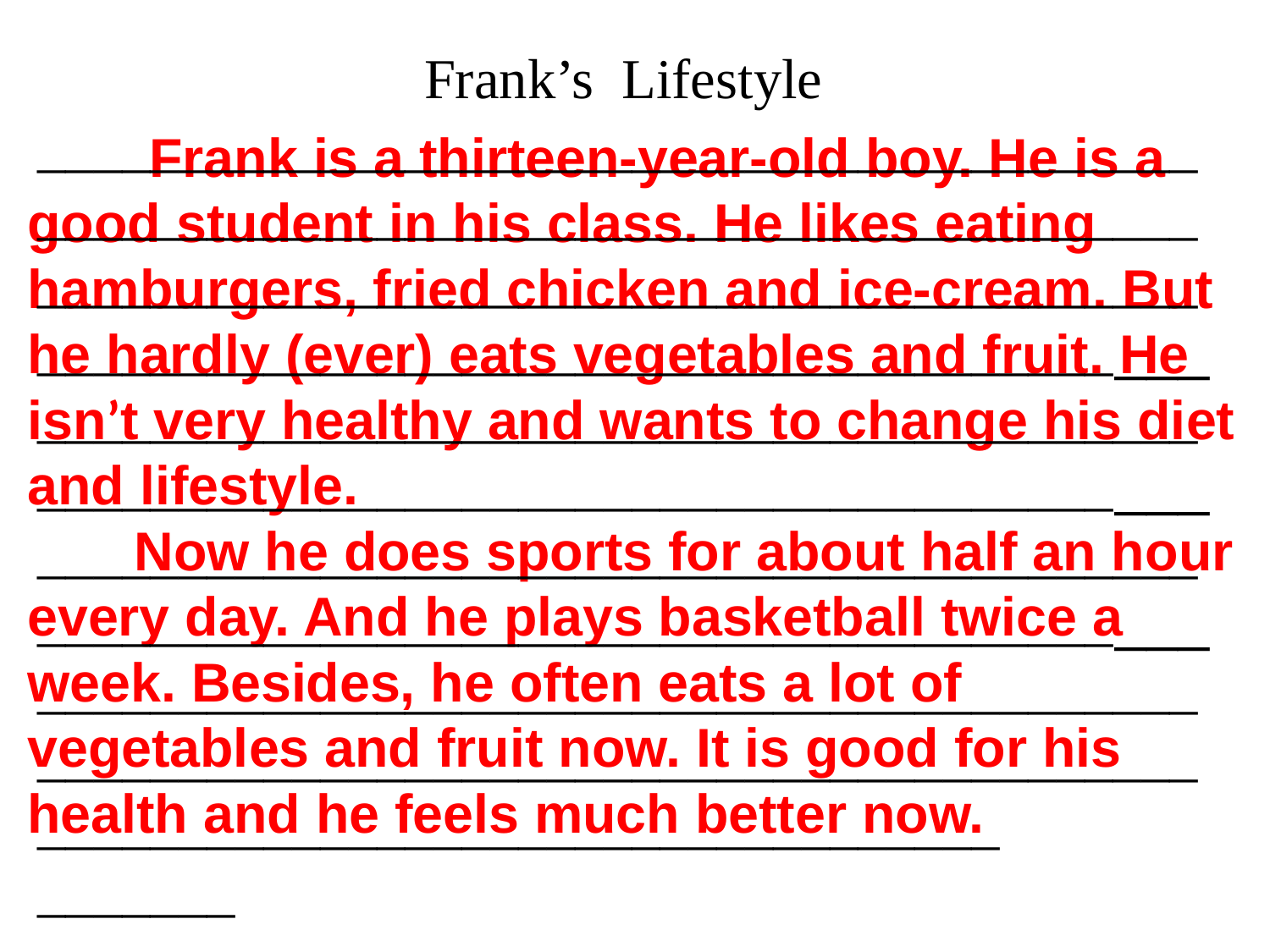

Frank’s  Lifestyle
__________________________________________________________________________________
__________________________________________________________________________________
__________________________________________________________________________________
__________________________________________________________________________________
____________________________________________________________________________________________________________________ _______
        Frank is a thirteen-year-old boy. He is a good student in his class. He likes eating hamburgers, fried chicken and ice-cream. But he hardly (ever) eats vegetables and fruit. He isn’t very healthy and wants to change his diet and lifestyle.
       Now he does sports for about half an hour every day. And he plays basketball twice a week. Besides, he often eats a lot of vegetables and fruit now. It is good for his health and he feels much better now.